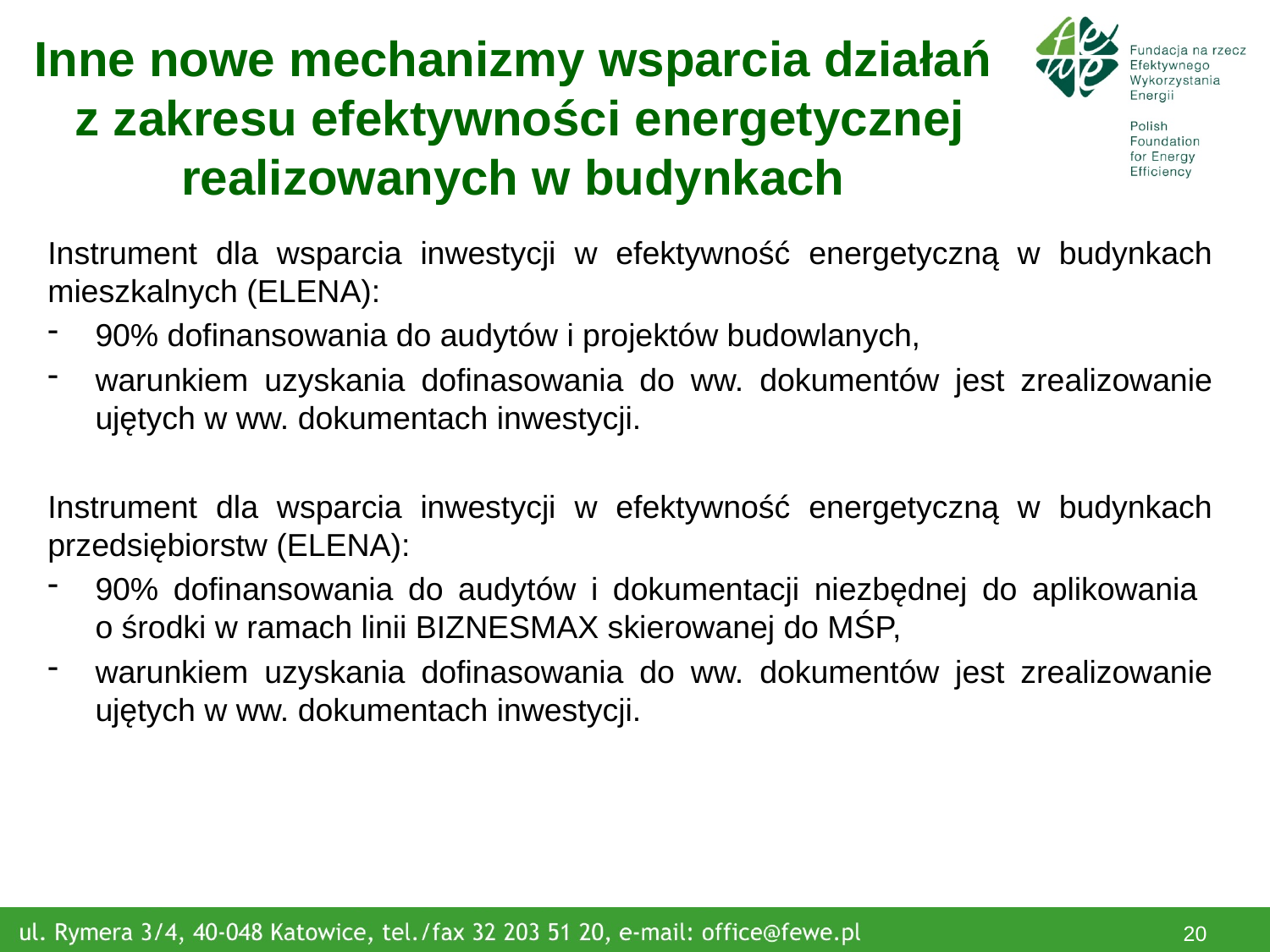

# Inne nowe mechanizmy wsparcia działań z zakresu efektywności energetycznej realizowanych w budynkach
Instrument dla wsparcia inwestycji w efektywność energetyczną w budynkach mieszkalnych (ELENA):
90% dofinansowania do audytów i projektów budowlanych,
warunkiem uzyskania dofinasowania do ww. dokumentów jest zrealizowanie ujętych w ww. dokumentach inwestycji.

Instrument dla wsparcia inwestycji w efektywność energetyczną w budynkach przedsiębiorstw (ELENA):
90% dofinansowania do audytów i dokumentacji niezbędnej do aplikowania
o środki w ramach linii BIZNESMAX skierowanej do MŚP,
warunkiem uzyskania dofinasowania do ww. dokumentów jest zrealizowanie ujętych w ww. dokumentach inwestycji.